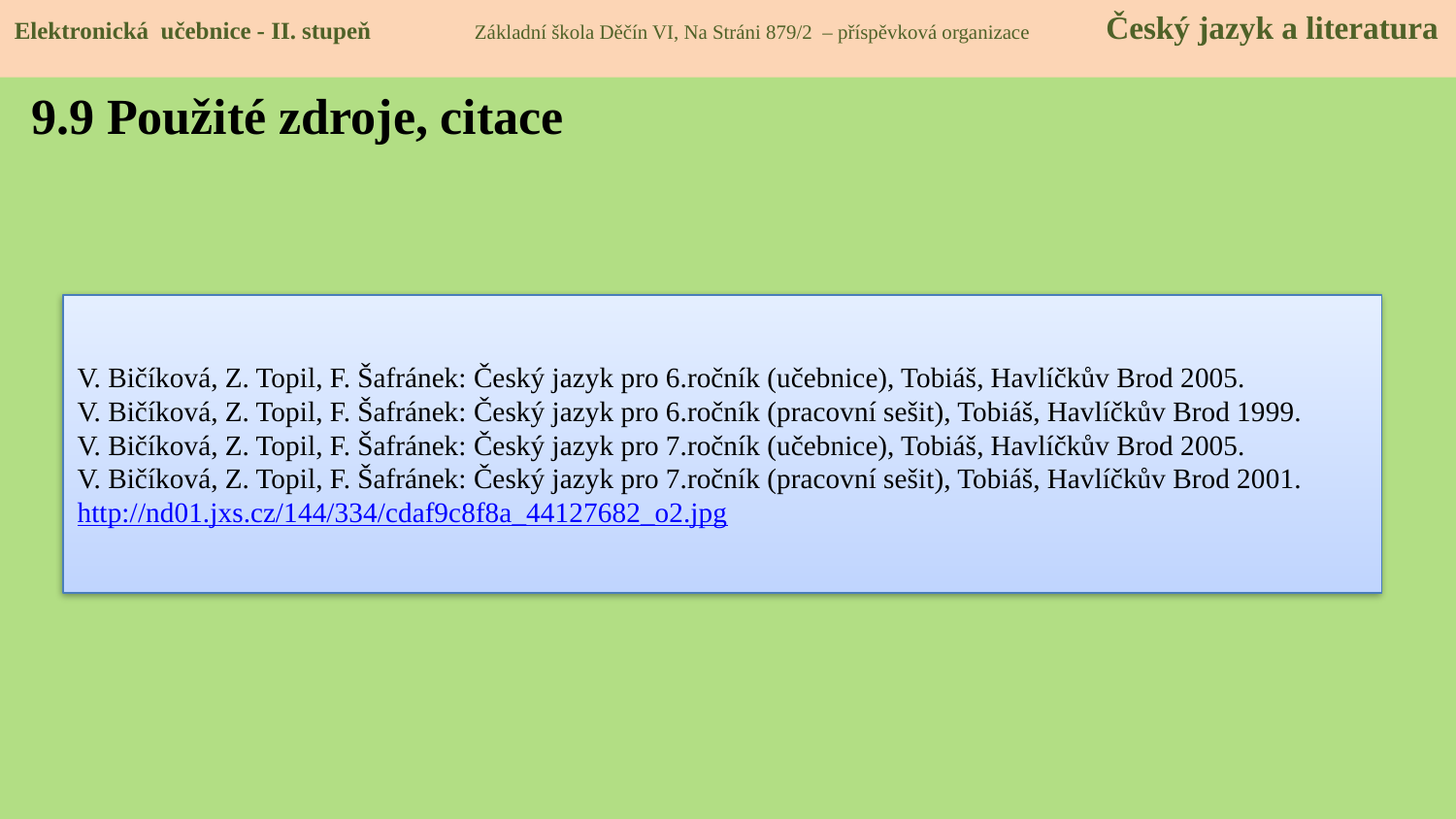

Elektronická  učebnice - II. stupeň                 Základní škola Děčín VI, Na Stráni 879/2  – příspěvková organizace               Český jazyk a literatura

9.9 Použité zdroje, citace
V. Bičíková, Z. Topil, F. Šafránek: Český jazyk pro 6.ročník (učebnice), Tobiáš, Havlíčkův Brod 2005.
V. Bičíková, Z. Topil, F. Šafránek: Český jazyk pro 6.ročník (pracovní sešit), Tobiáš, Havlíčkův Brod 1999.
V. Bičíková, Z. Topil, F. Šafránek: Český jazyk pro 7.ročník (učebnice), Tobiáš, Havlíčkův Brod 2005.
V. Bičíková, Z. Topil, F. Šafránek: Český jazyk pro 7.ročník (pracovní sešit), Tobiáš, Havlíčkův Brod 2001.
http://nd01.jxs.cz/144/334/cdaf9c8f8a_44127682_o2.jpg